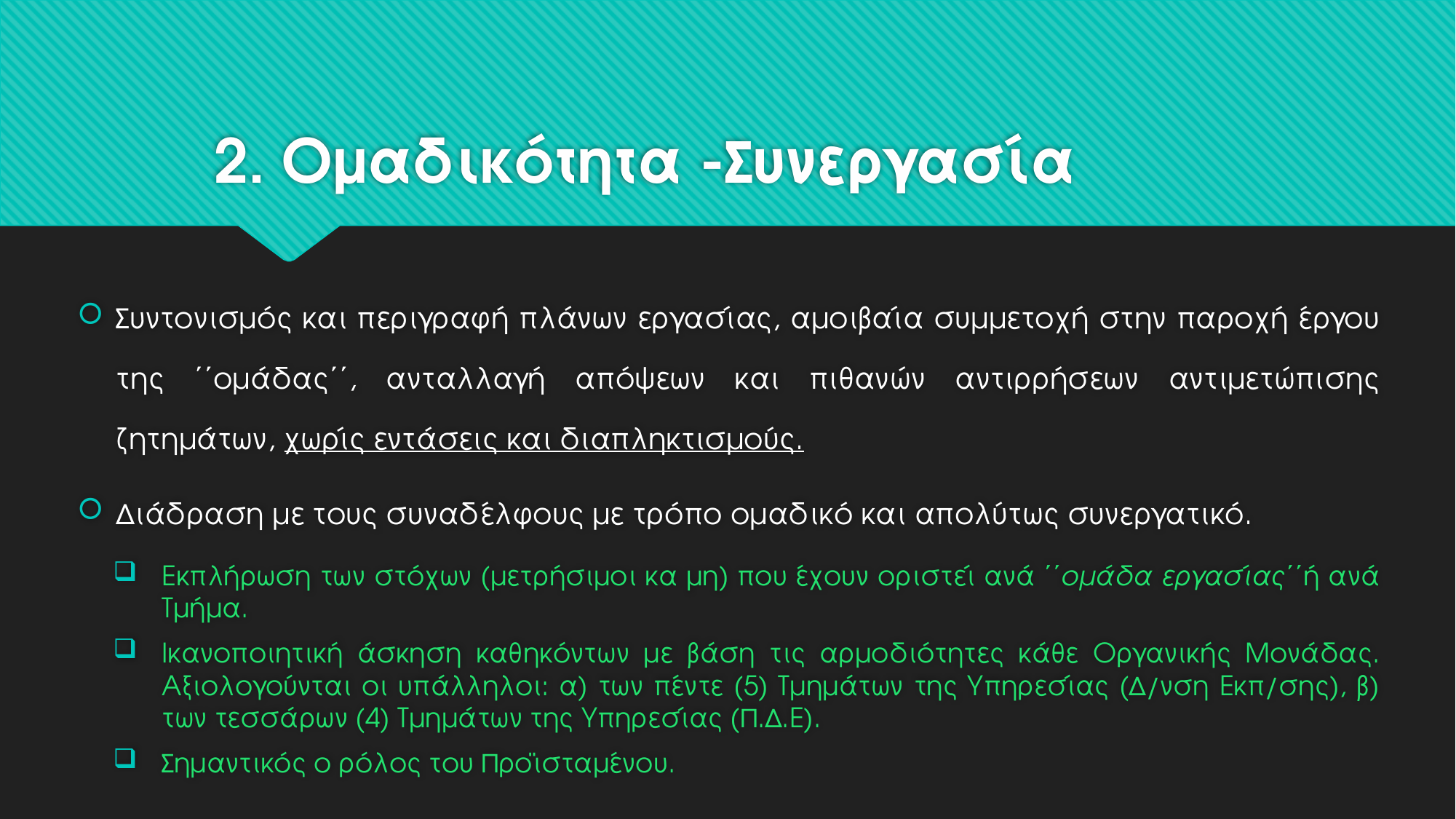

# 2. Ομαδικότητα -Συνεργασία
Συντονισμός και περιγραφή πλάνων εργασίας, αμοιβαία συμμετοχή στην παροχή έργου της ΄΄ομάδας΄΄, ανταλλαγή απόψεων και πιθανών αντιρρήσεων αντιμετώπισης ζητημάτων, χωρίς εντάσεις και διαπληκτισμούς.

Διάδραση με τους συναδέλφους με τρόπο ομαδικό και απολύτως συνεργατικό.

Εκπλήρωση των στόχων (μετρήσιμοι κα μη) που έχουν οριστεί ανά ΄΄ομάδα εργασίας΄΄ή ανά Τμήμα.
Ικανοποιητική άσκηση καθηκόντων με βάση τις αρμοδιότητες κάθε Οργανικής Μονάδας. Αξιολογούνται οι υπάλληλοι: α) των πέντε (5) Τμημάτων της Υπηρεσίας (Δ/νση Εκπ/σης), β) των τεσσάρων (4) Τμημάτων της Υπηρεσίας (Π.Δ.Ε).
Σημαντικός ο ρόλος του Προϊσταμένου.